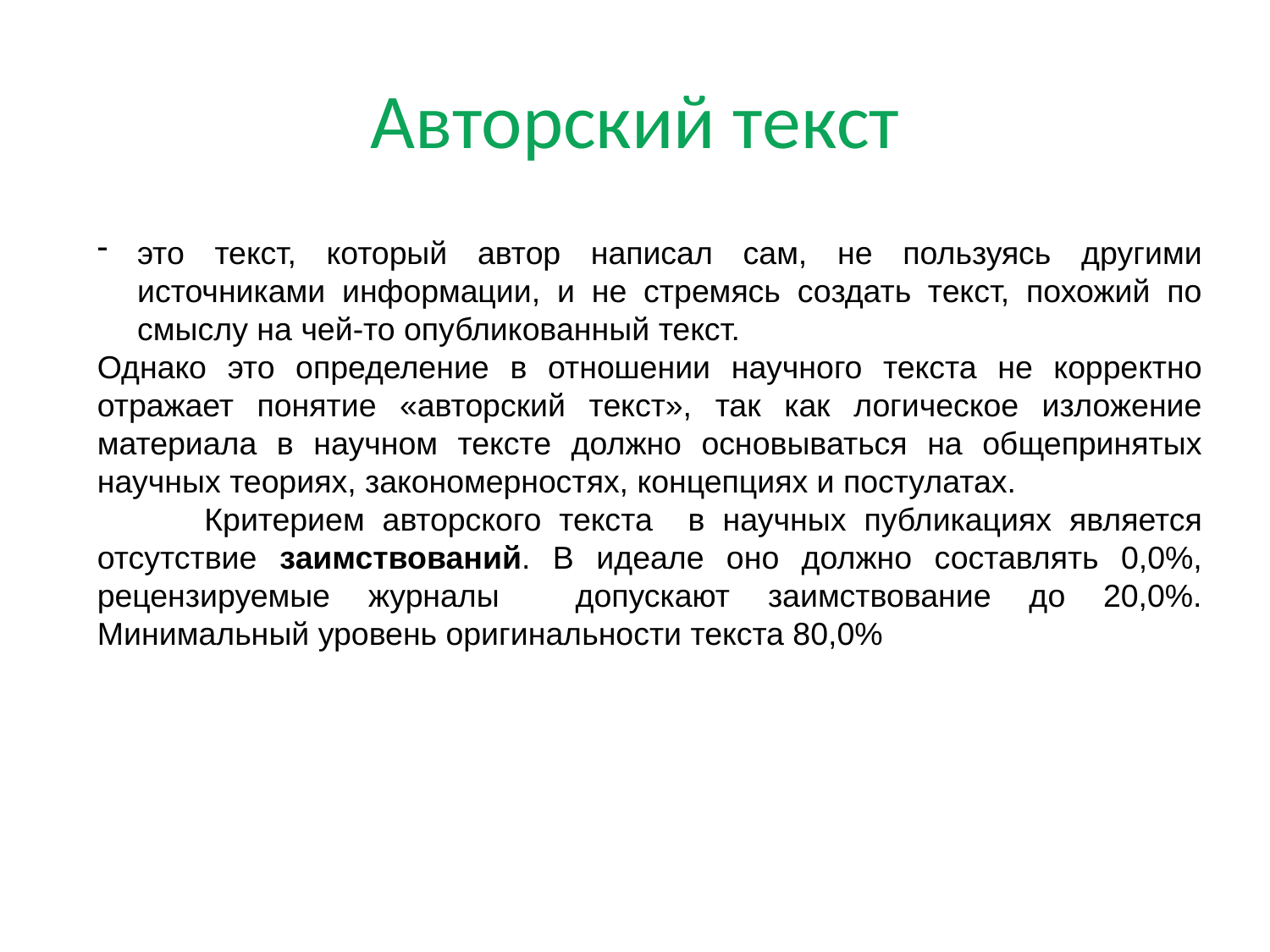

# Авторский текст
это текст, который автор написал сам, не пользуясь другими источниками информации, и не стремясь создать текст, похожий по смыслу на чей-то опубликованный текст.
Однако это определение в отношении научного текста не корректно отражает понятие «авторский текст», так как логическое изложение материала в научном тексте должно основываться на общепринятых научных теориях, закономерностях, концепциях и постулатах.
      Критерием авторского текста  в научных публикациях является отсутствие заимствований. В идеале оно должно составлять 0,0%, рецензируемые журналы  допускают заимствование до 20,0%. Минимальный уровень оригинальности текста 80,0%